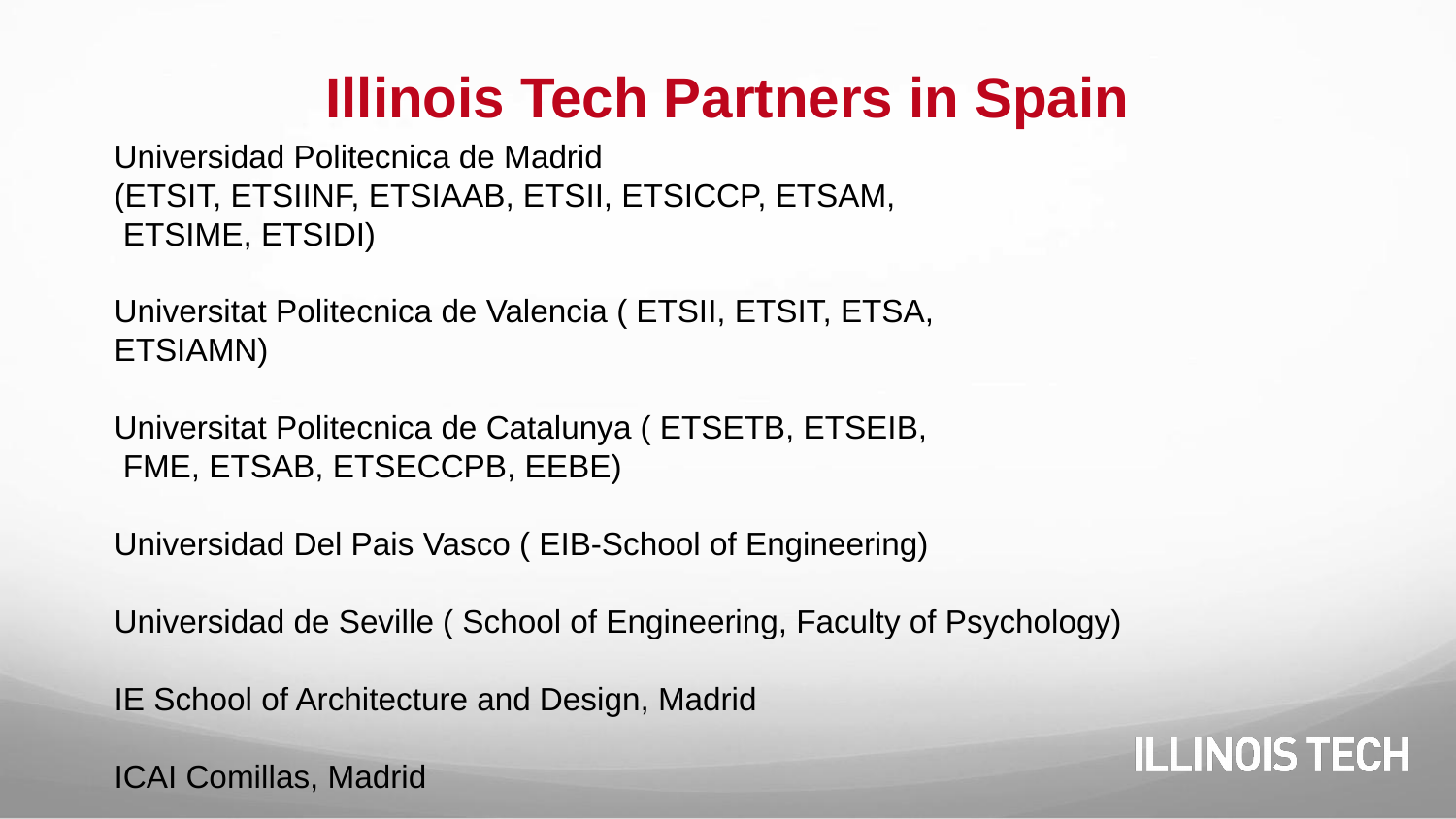

# Illinois Tech Partners in Spain
Universidad Politecnica de Madrid
(ETSIT, ETSIINF, ETSIAAB, ETSII, ETSICCP, ETSAM,
 ETSIME, ETSIDI)

Universitat Politecnica de Valencia ( ETSII, ETSIT, ETSA,
ETSIAMN)

Universitat Politecnica de Catalunya ( ETSETB, ETSEIB,
 FME, ETSAB, ETSECCPB, EEBE)

Universidad Del Pais Vasco ( EIB-School of Engineering)

Universidad de Seville ( School of Engineering, Faculty of Psychology)

IE School of Architecture and Design, Madrid

ICAI Comillas, Madrid